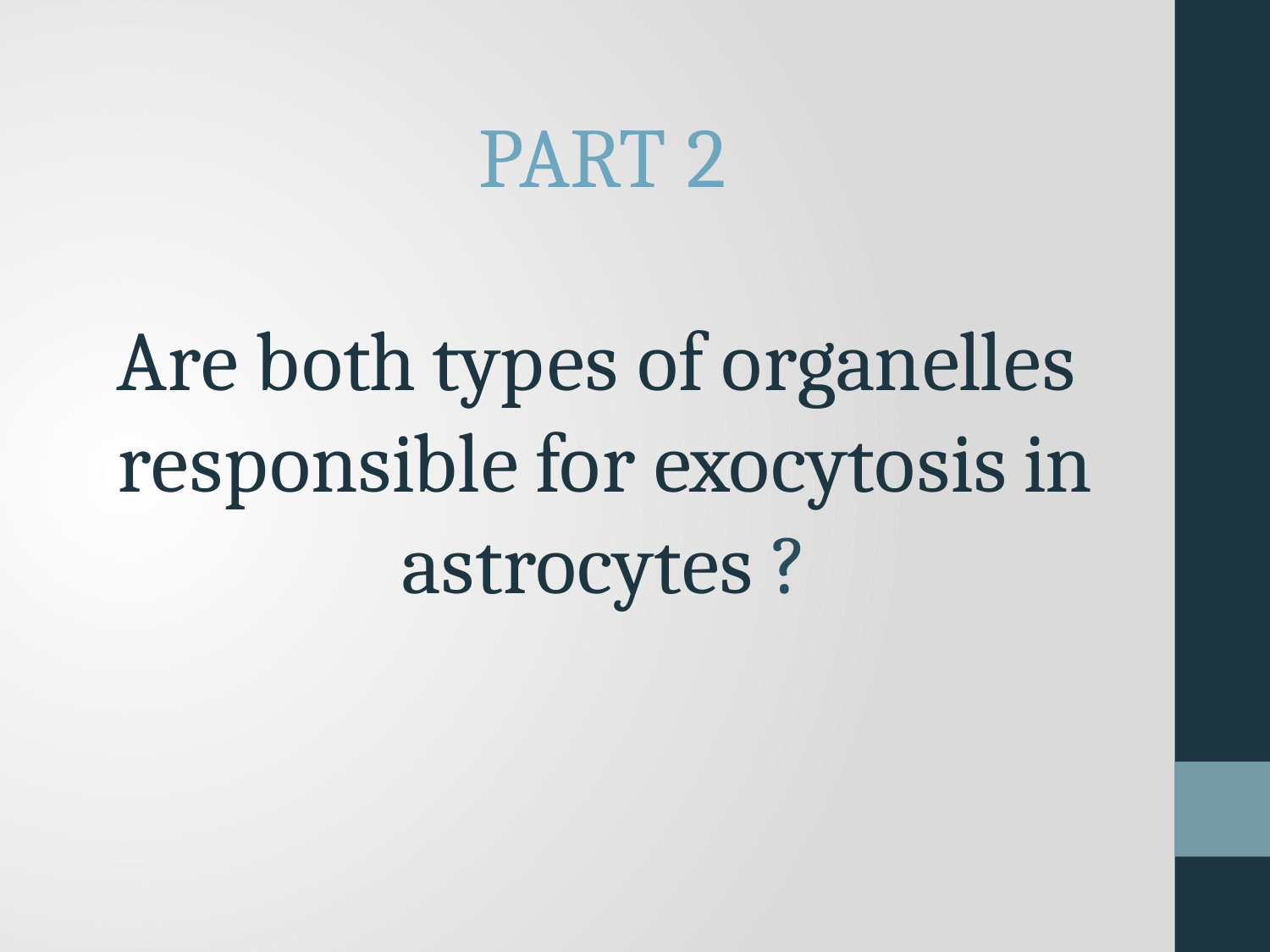

# PART 2 Are both types of organelles  responsible for exocytosis in astrocytes ?